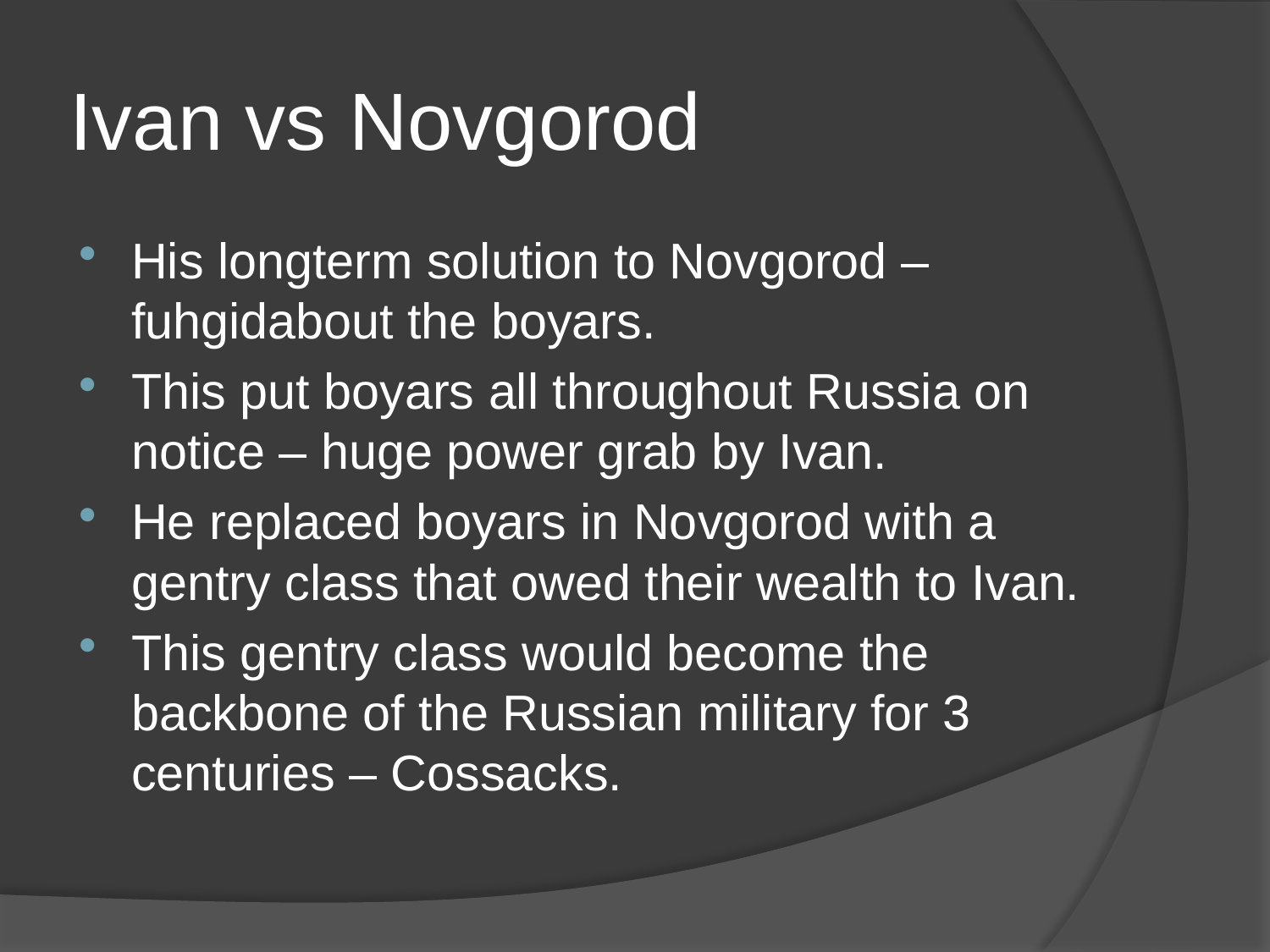

# Ivan vs Novgorod
His longterm solution to Novgorod – fuhgidabout the boyars.
This put boyars all throughout Russia on notice – huge power grab by Ivan.
He replaced boyars in Novgorod with a gentry class that owed their wealth to Ivan.
This gentry class would become the backbone of the Russian military for 3 centuries – Cossacks.